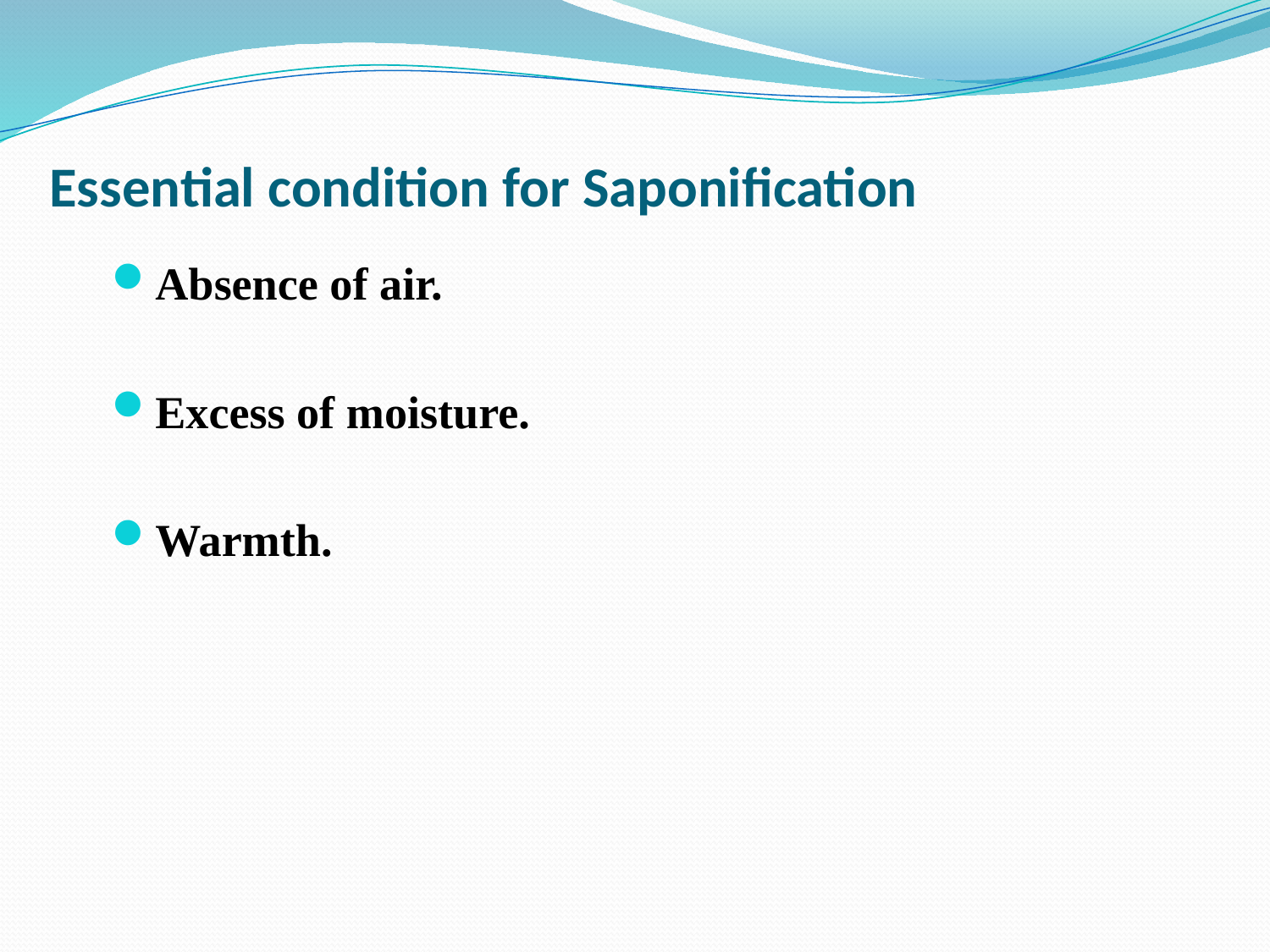

# Essential condition for Saponification
Absence of air.

Excess of moisture.

Warmth.